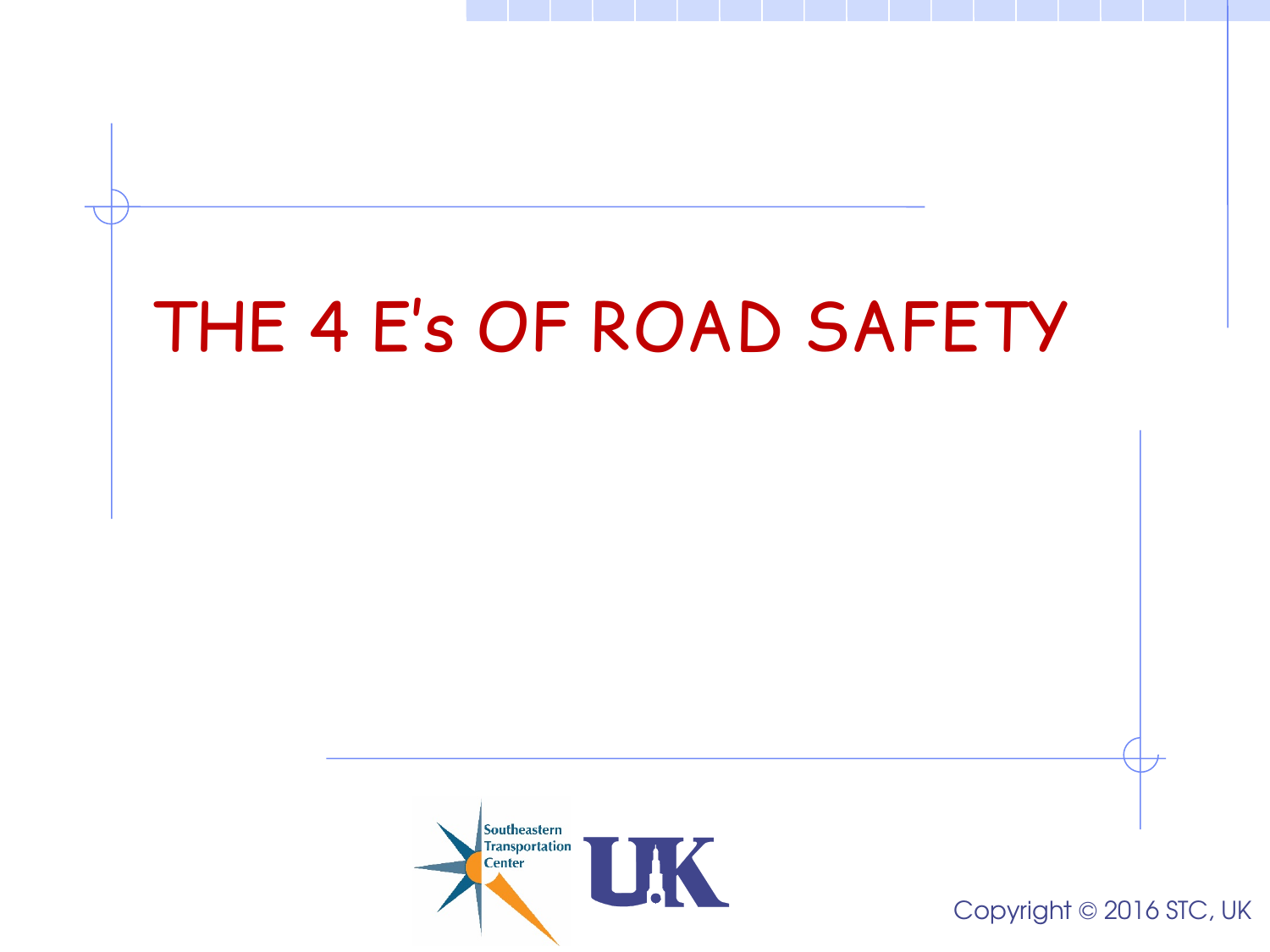

# THE 4 E’s OF ROAD SAFETY

Copyright © 2016 STC, UK